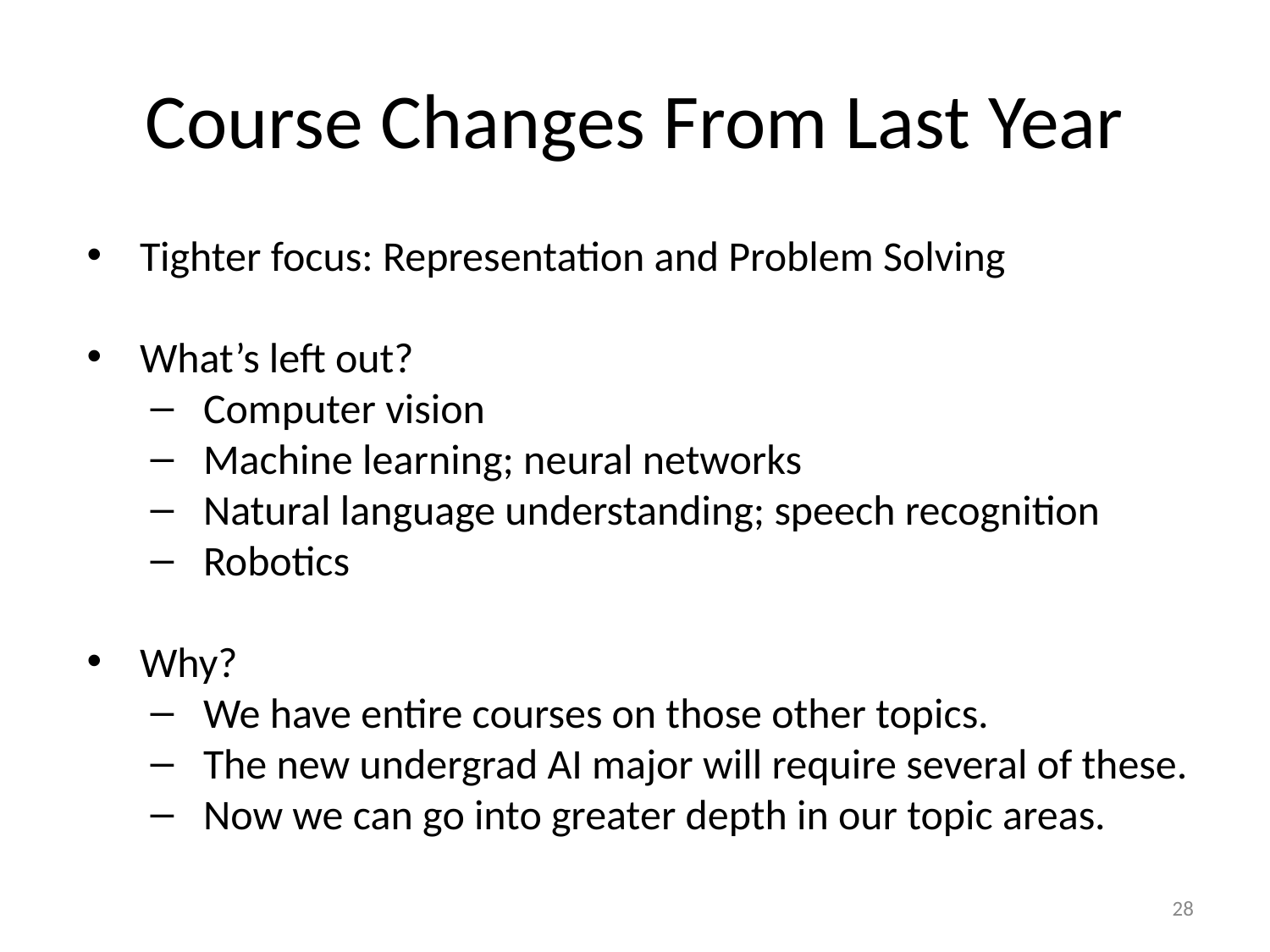

# Course Changes From Last Year
Tighter focus: Representation and Problem Solving
What’s left out?
Computer vision
Machine learning; neural networks
Natural language understanding; speech recognition
Robotics
Why?
We have entire courses on those other topics.
The new undergrad AI major will require several of these.
Now we can go into greater depth in our topic areas.
28